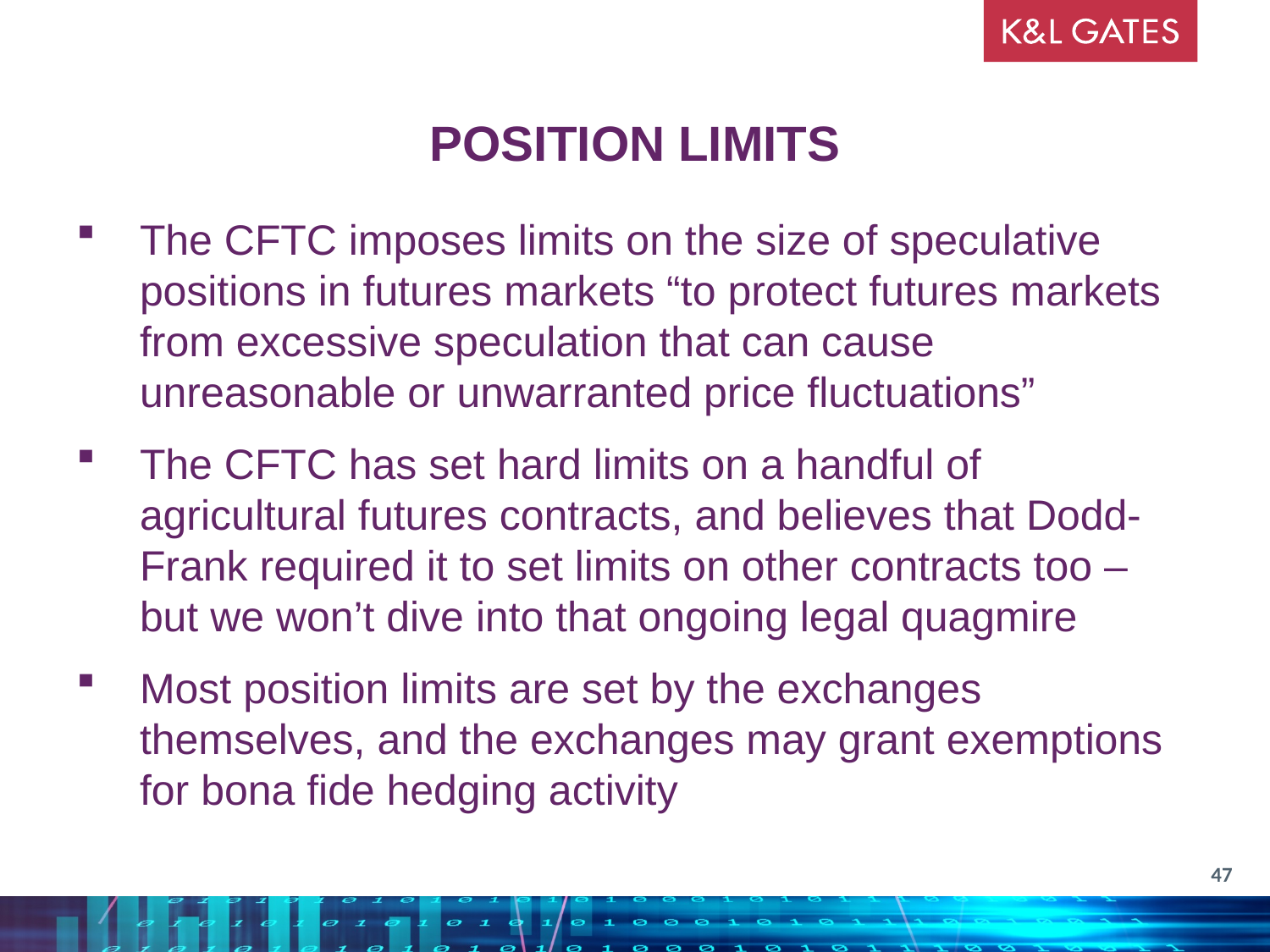

POSITION LIMITS
The CFTC imposes limits on the size of speculative positions in futures markets “to protect futures markets from excessive speculation that can cause unreasonable or unwarranted price fluctuations”
The CFTC has set hard limits on a handful of agricultural futures contracts, and believes that Dodd- Frank required it to set limits on other contracts too – but we won’t dive into that ongoing legal quagmire
Most position limits are set by the exchanges themselves, and the exchanges may grant exemptions for bona fide hedging activity
47